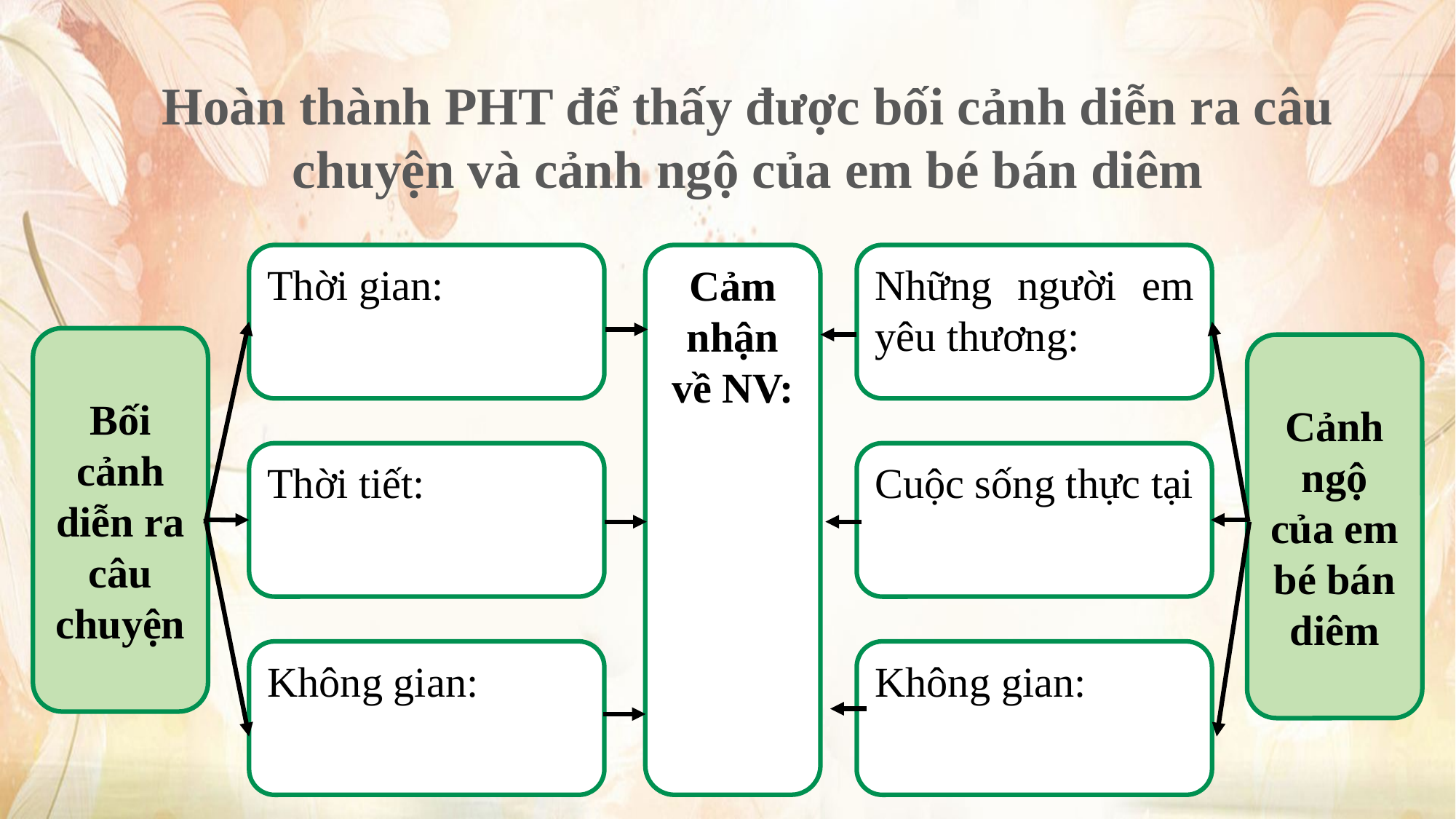

Hoàn thành PHT để thấy được bối cảnh diễn ra câu chuyện và cảnh ngộ của em bé bán diêm
Thời gian:
Cảm nhận về NV:
Những người em yêu thương:
Bối cảnh diễn ra câu chuyện
Cảnh ngộ của em bé bán diêm
Thời tiết:
Cuộc sống thực tại
Không gian:
Không gian: